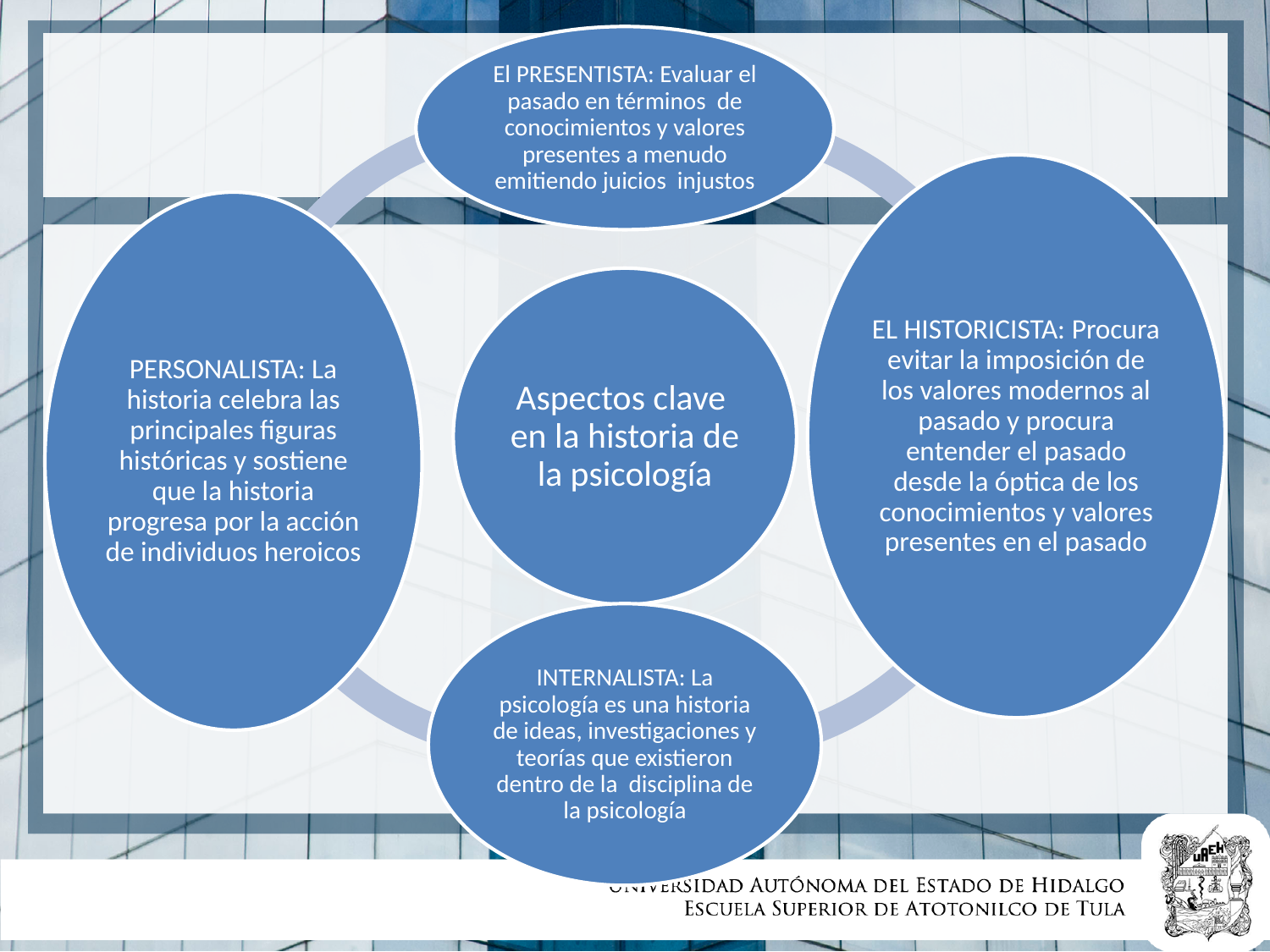

Aspectos clave  en la historia de la psicología
El PRESENTISTA: Evaluar el pasado en términos  de conocimientos y valores presentes a menudo emitiendo juicios  injustos
EL HISTORICISTA: Procura evitar la imposición de los valores modernos al pasado y procura entender el pasado desde la óptica de los conocimientos y valores presentes en el pasado
INTERNALISTA: La psicología es una historia de ideas, investigaciones y teorías que existieron dentro de la  disciplina de la psicología
PERSONALISTA: La historia celebra las principales figuras históricas y sostiene que la historia progresa por la acción de individuos heroicos